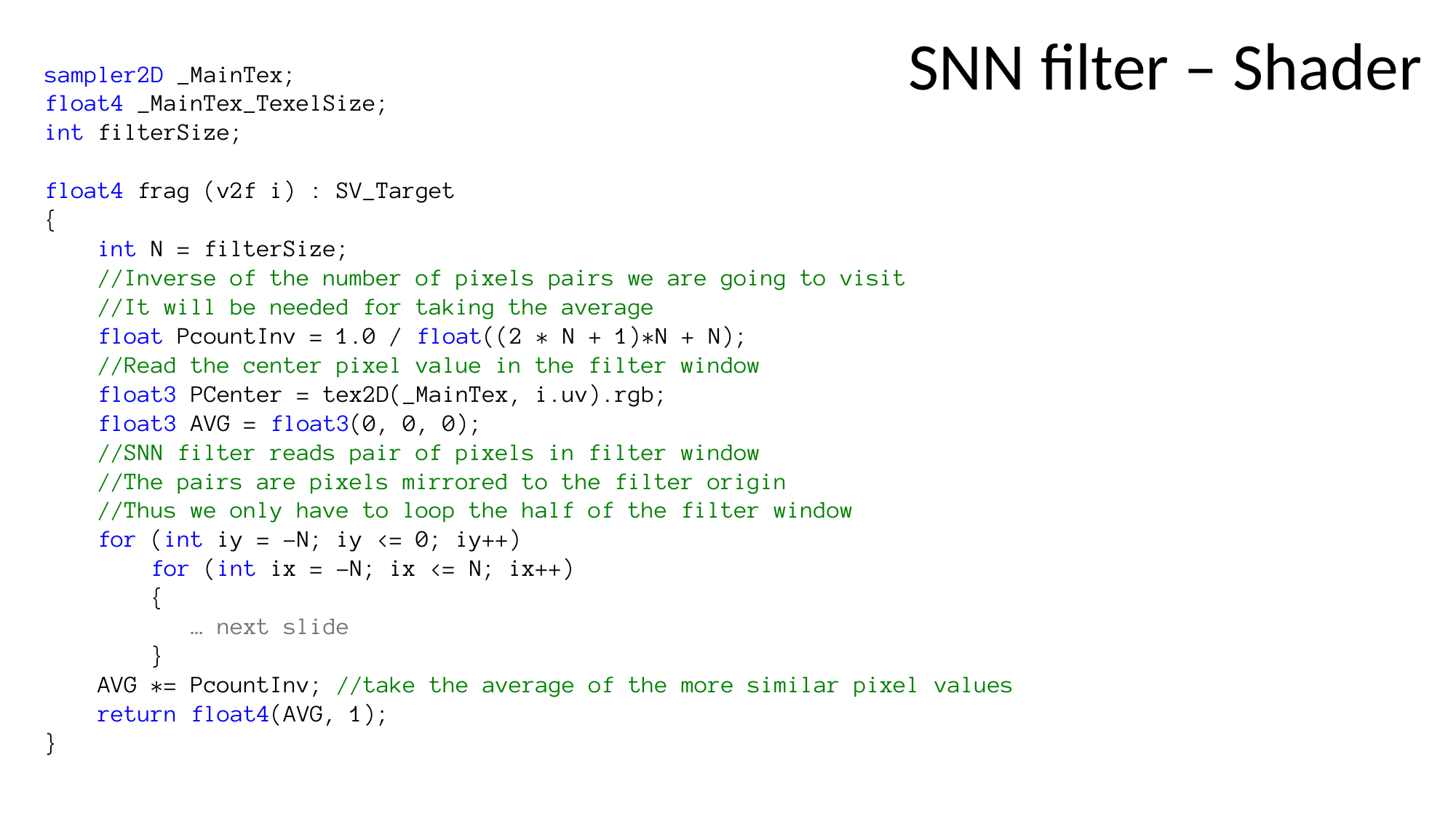

# SNN filter – Shader
sampler2D _MainTex;
float4 _MainTex_TexelSize;
int filterSize;

float4 frag (v2f i) : SV_Target
{
    int N = filterSize;
    //Inverse of the number of pixels pairs we are going to visit
    //It will be needed for taking the average
    float PcountInv = 1.0 / float((2 * N + 1)*N + N);
    //Read the center pixel value in the filter window
    float3 PCenter = tex2D(_MainTex, i.uv).rgb;
    float3 AVG = float3(0, 0, 0);
    //SNN filter reads pair of pixels in filter window
    //The pairs are pixels mirrored to the filter origin
    //Thus we only have to loop the half of the filter window
    for (int iy = -N; iy <= 0; iy++)
        for (int ix = -N; ix <= N; ix++)
        {
           … next slide
        }
    AVG *= PcountInv; //take the average of the more similar pixel values
    return float4(AVG, 1);
}